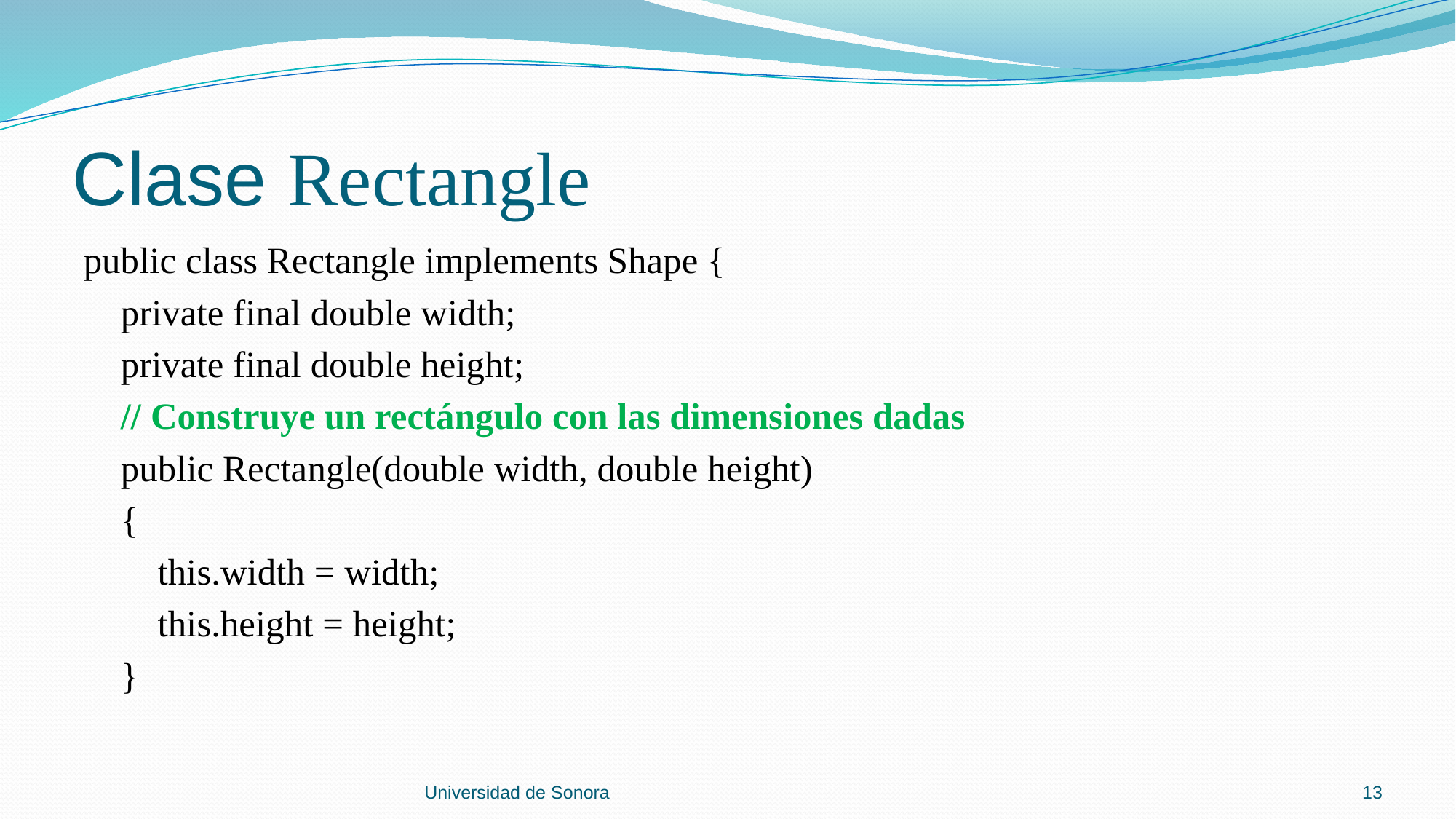

# Clase Rectangle
public class Rectangle implements Shape {
    private final double width;
    private final double height;
    // Construye un rectángulo con las dimensiones dadas
    public Rectangle(double width, double height)
    {
        this.width = width;
        this.height = height;
    }

Universidad de Sonora
13